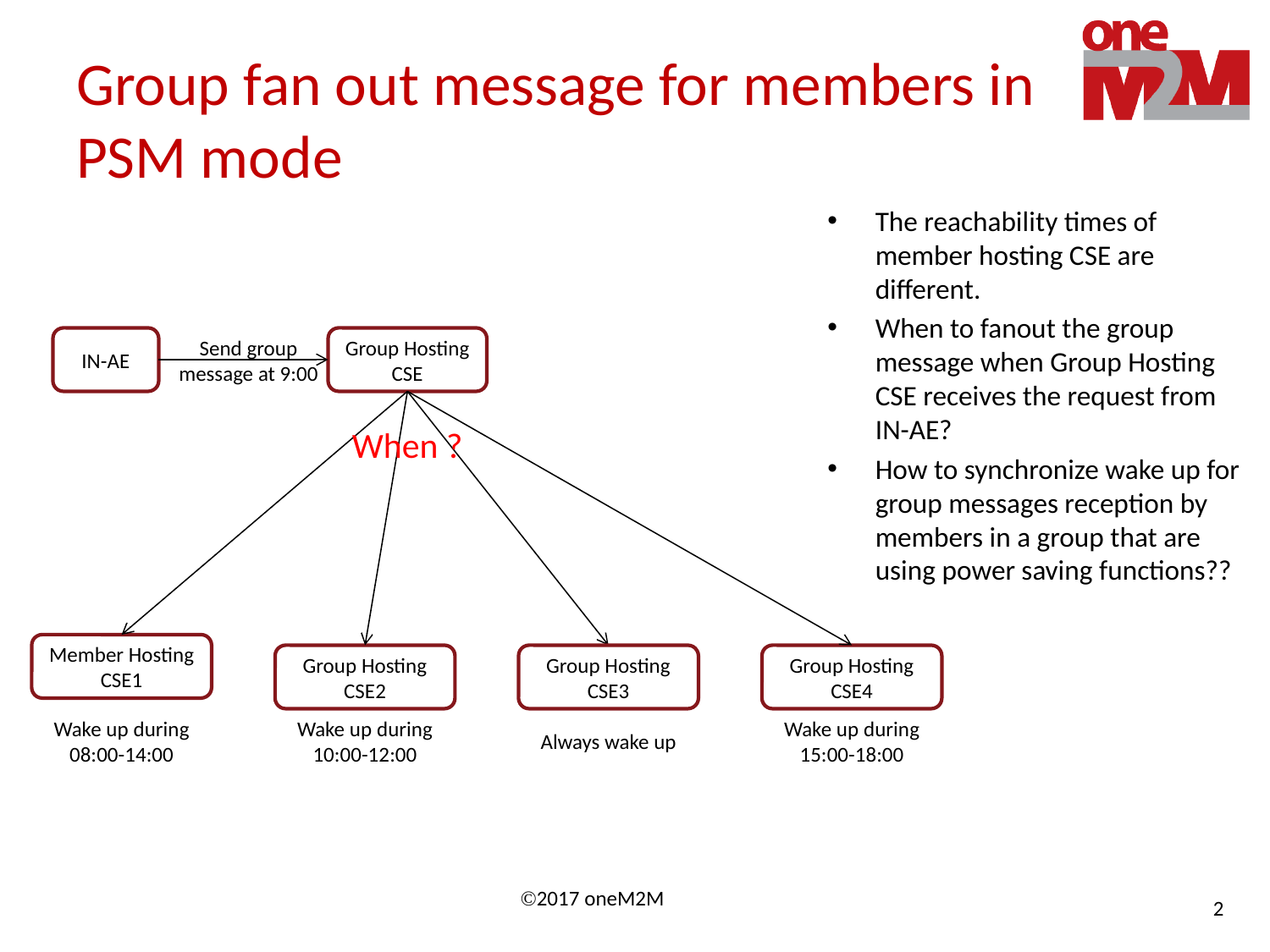

# Group fan out message for members in PSM mode

The reachability times of member hosting CSE are different.
When to fanout the group message when Group Hosting CSE receives the request from IN-AE?
How to synchronize wake up for group messages reception by members in a group that are using power saving functions??
IN-AE
Send group message at 9:00
Group Hosting CSE
When ?
Member Hosting CSE1
Group Hosting CSE2
Group Hosting CSE3
Group Hosting CSE4
Wake up during 08:00-14:00
Wake up during 10:00-12:00
Always wake up
Wake up during 15:00-18:00